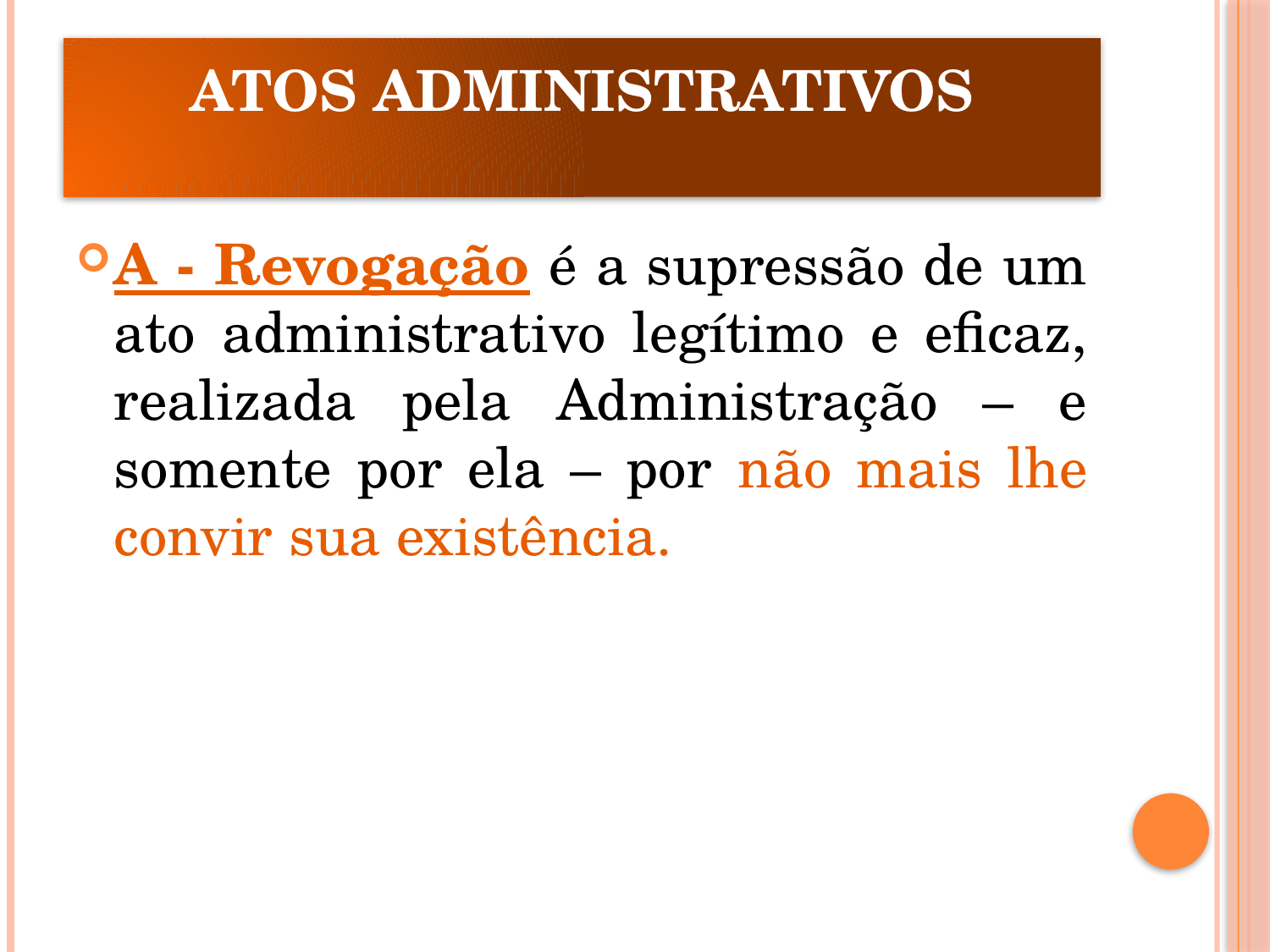

# ATOS ADMINISTRATIVOS
A - Revogação é a supressão de um ato administrativo legítimo e eficaz, realizada pela Administração – e somente por ela – por não mais lhe convir sua existência.